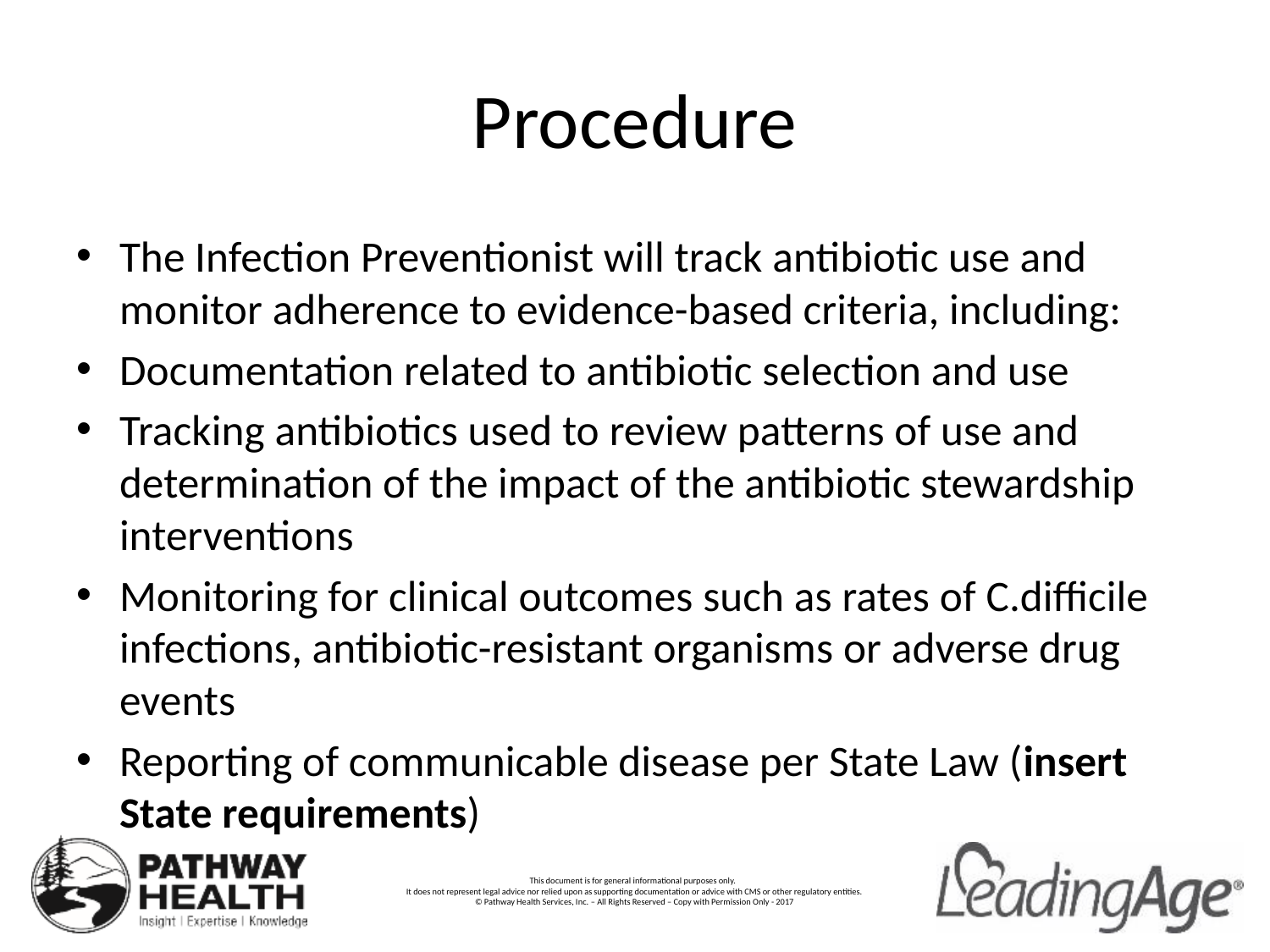

# Procedure
The Infection Preventionist will track antibiotic use and monitor adherence to evidence-based criteria, including:
Documentation related to antibiotic selection and use
Tracking antibiotics used to review patterns of use and determination of the impact of the antibiotic stewardship interventions
Monitoring for clinical outcomes such as rates of C.difficile infections, antibiotic-resistant organisms or adverse drug events
Reporting of communicable disease per State Law (insert State requirements)